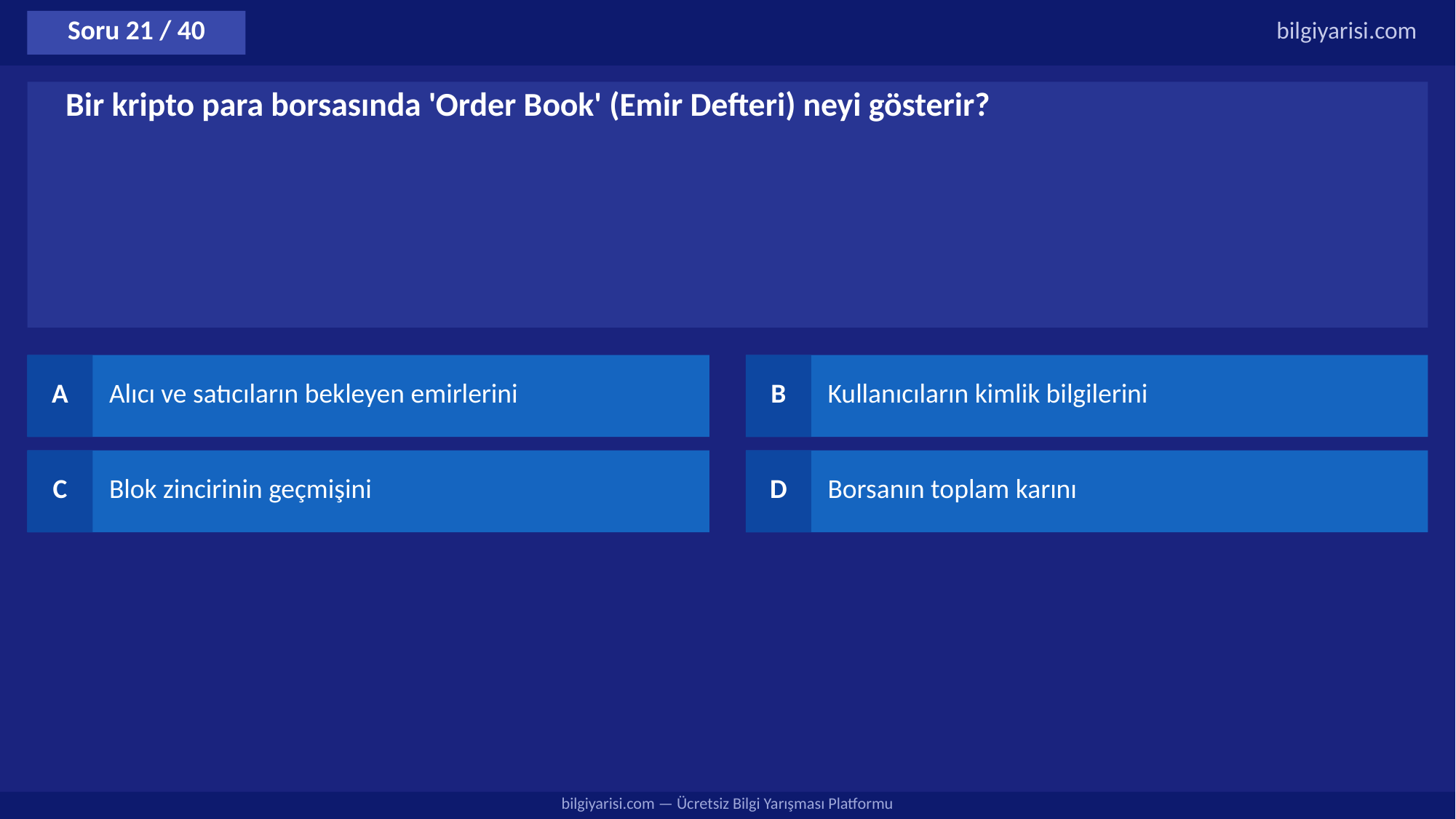

Soru 21 / 40
bilgiyarisi.com

Bir kripto para borsasında 'Order Book' (Emir Defteri) neyi gösterir?

A
Alıcı ve satıcıların bekleyen emirlerini

B
Kullanıcıların kimlik bilgilerini

C
Blok zincirinin geçmişini

D
Borsanın toplam karını
bilgiyarisi.com — Ücretsiz Bilgi Yarışması Platformu